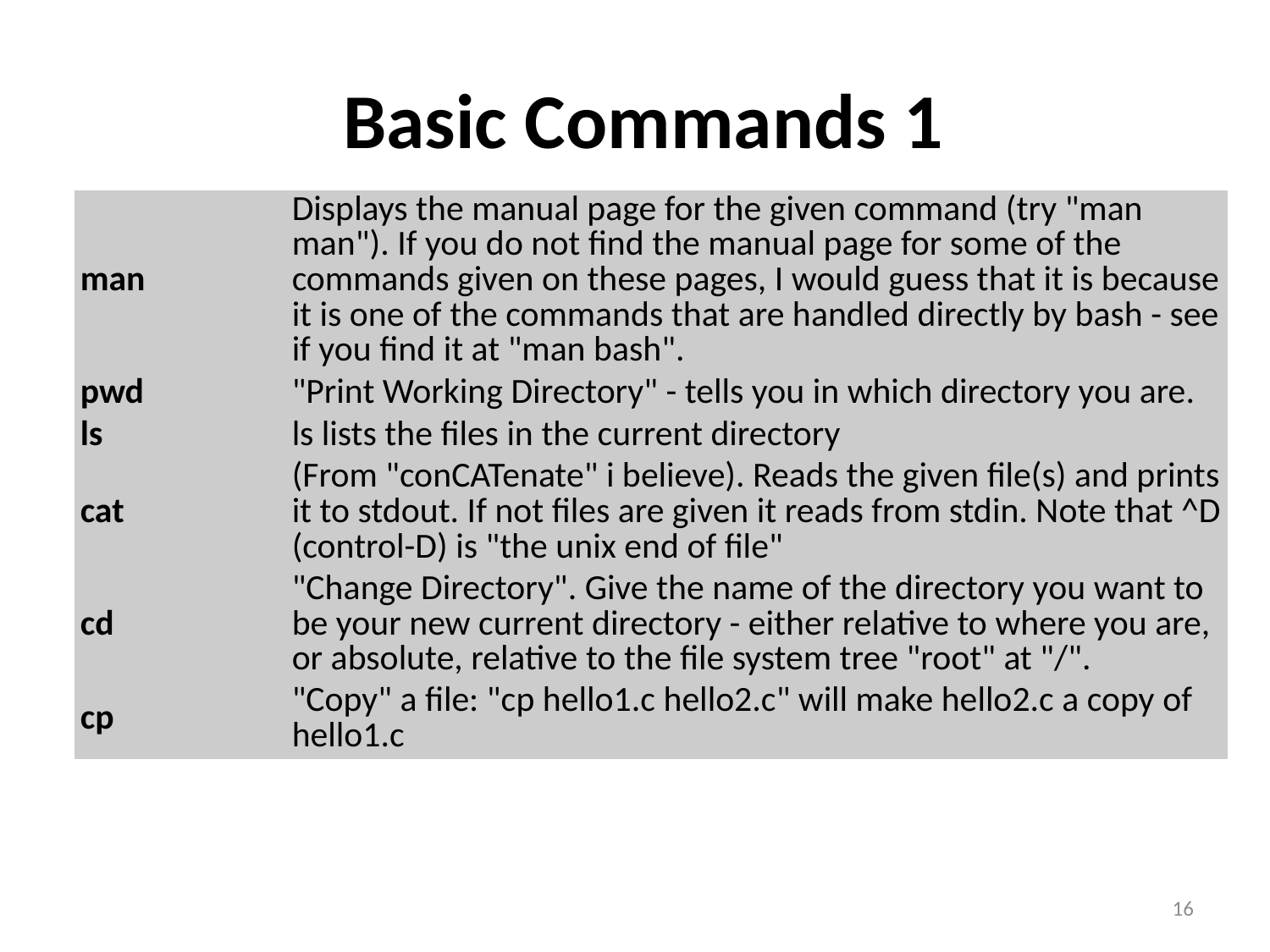

# Basic Commands 1
| man | Displays the manual page for the given command (try "man man"). If you do not find the manual page for some of the commands given on these pages, I would guess that it is because it is one of the commands that are handled directly by bash - see if you find it at "man bash". |
| --- | --- |
| pwd | "Print Working Directory" - tells you in which directory you are. |
| ls | ls lists the files in the current directory |
| cat | (From "conCATenate" i believe). Reads the given file(s) and prints it to stdout. If not files are given it reads from stdin. Note that ^D (control-D) is "the unix end of file" |
| cd | "Change Directory". Give the name of the directory you want to be your new current directory - either relative to where you are, or absolute, relative to the file system tree "root" at "/". |
| cp | "Copy" a file: "cp hello1.c hello2.c" will make hello2.c a copy of hello1.c |
16